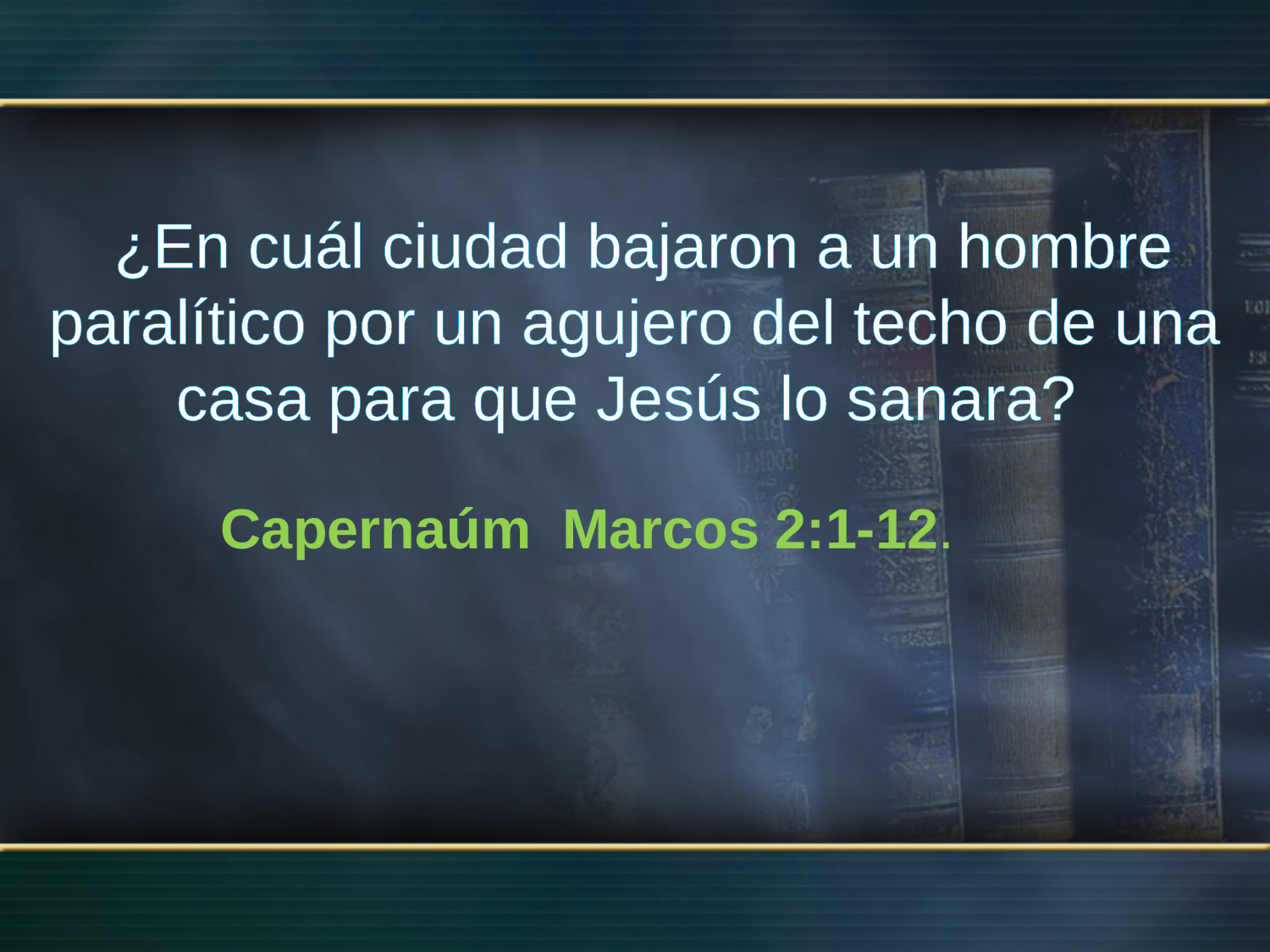

¿En cuál ciudad bajaron a un hombre paralítico por un agujero del techo de una casa para que Jesús lo sanara?
Capernaúm  Marcos 2:1-12.